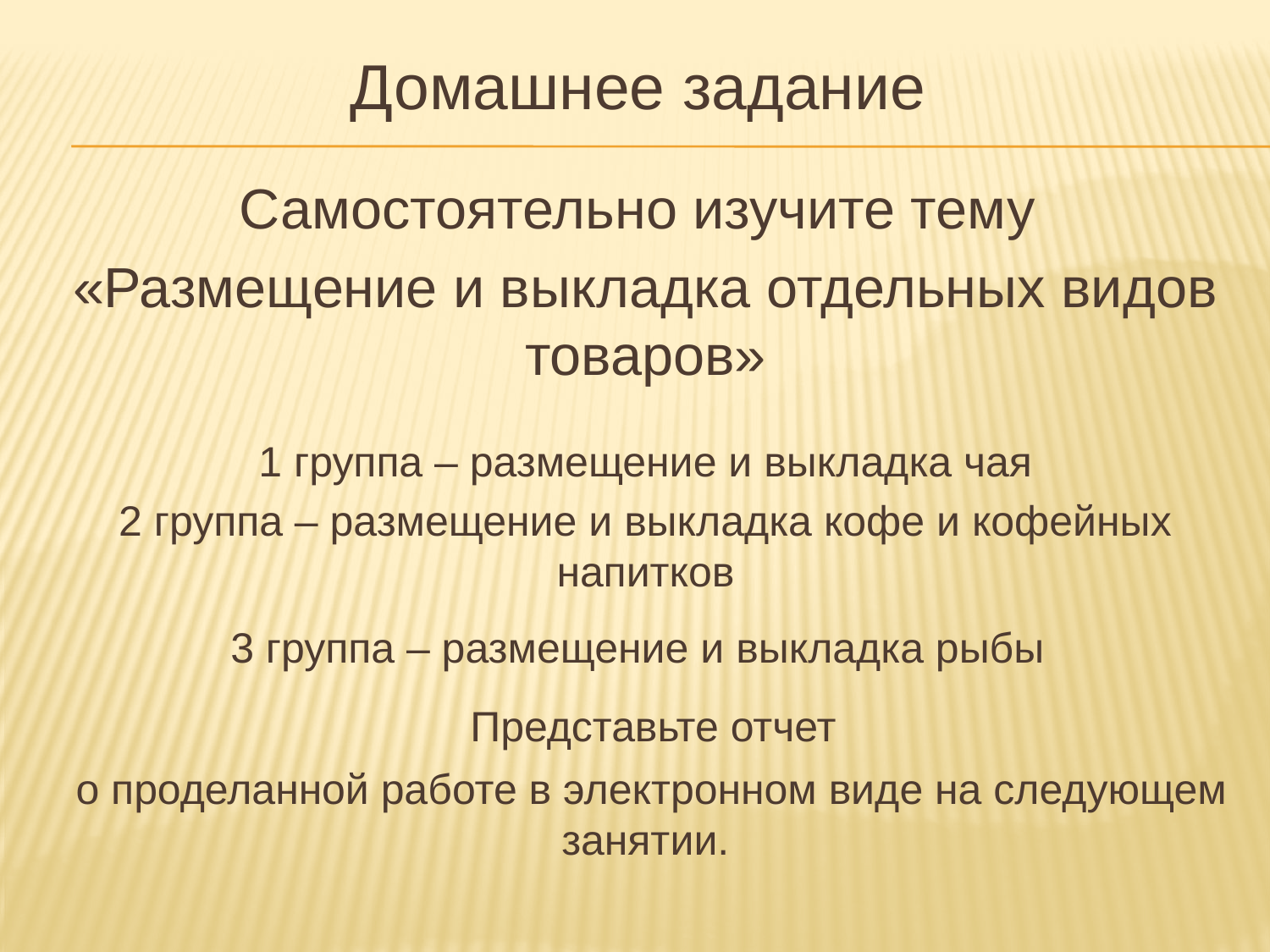

# Домашнее задание
Самостоятельно изучите тему
«Размещение и выкладка отдельных видов товаров»

1 группа – размещение и выкладка чая
2 группа – размещение и выкладка кофе и кофейных напитков
3 группа – размещение и выкладка рыбы
 Представьте отчет
 о проделанной работе в электронном виде на следующем занятии.